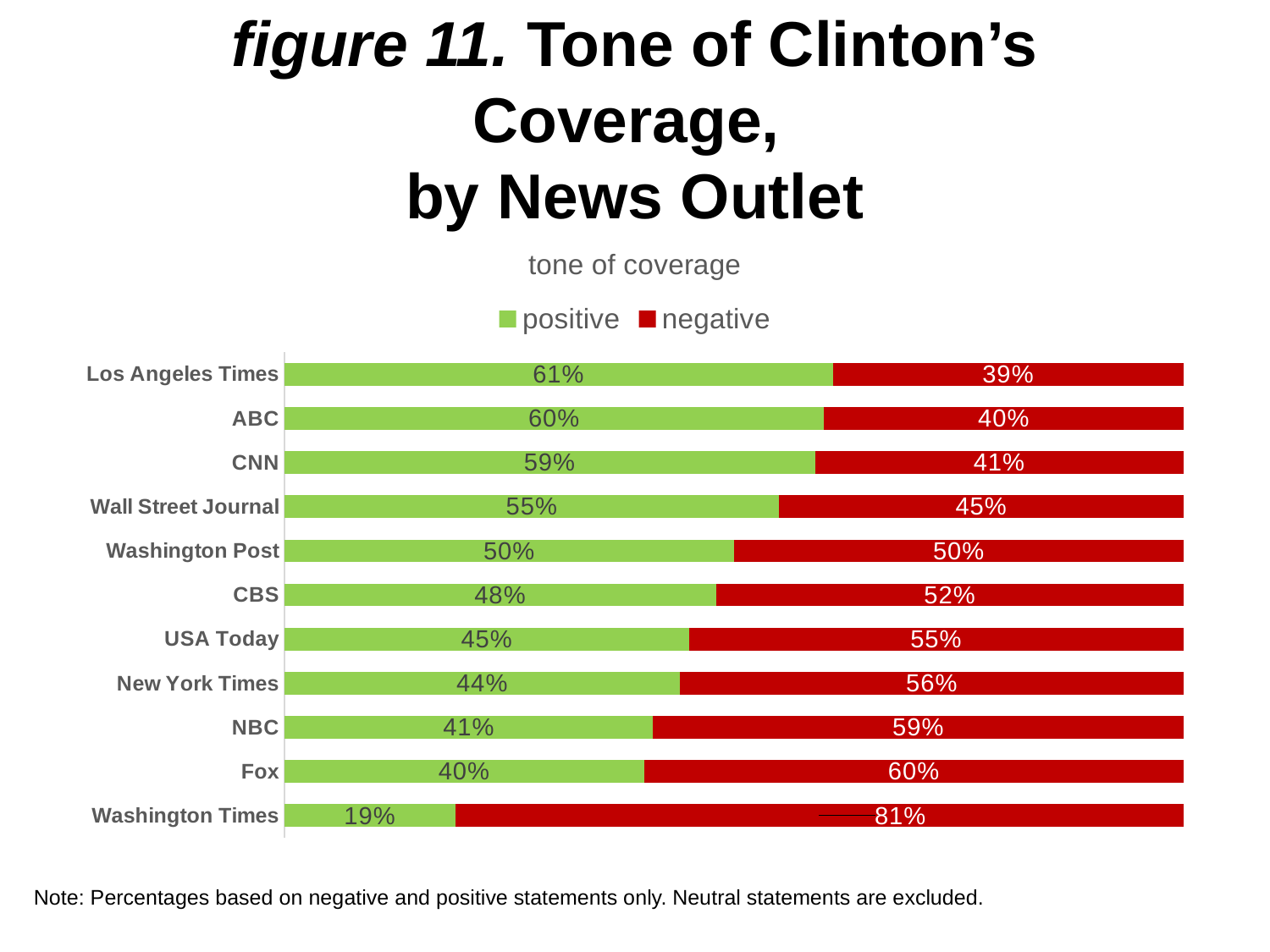

# figure 11. Tone of Clinton’s Coverage, by News Outlet

### Chart: tone of coverage

| Category | positive | negative |
|---|---|---|
| Washington Times | 19.0 | 81.0 |
| Fox | 40.0 | 60.0 |
| NBC | 41.0 | 59.0 |
| New York Times | 44.0 | 56.0 |
| USA Today | 45.0 | 55.0 |
| CBS | 48.0 | 52.0 |
| Washington Post | 50.0 | 50.0 |
| Wall Street Journal | 55.0 | 45.0 |
| CNN | 59.0 | 41.0 |
| ABC | 60.0 | 40.0 |
| Los Angeles Times | 61.0 | 39.0 |
Note: Percentages based on negative and positive statements only. Neutral statements are excluded.